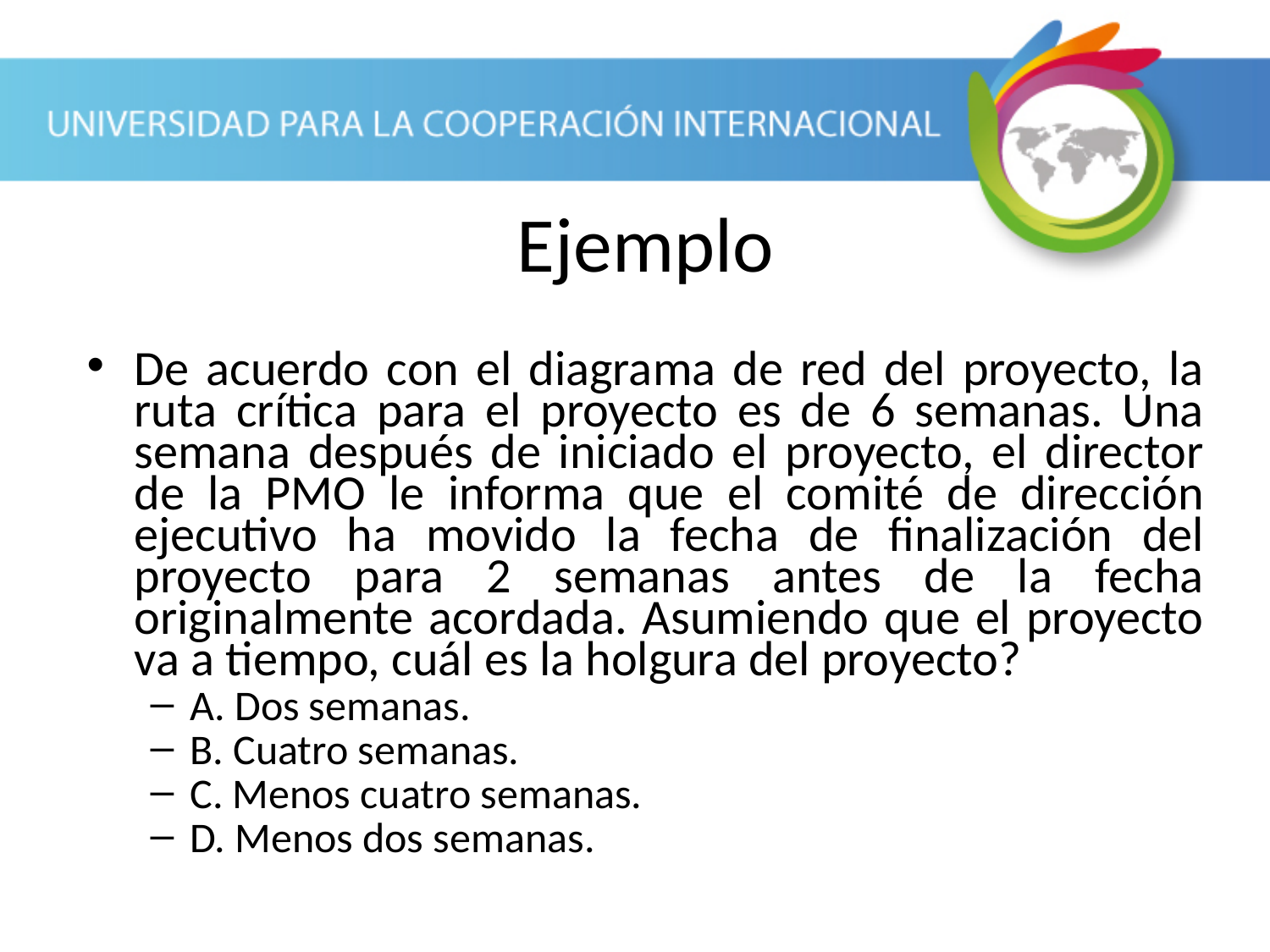

Ejemplo
De acuerdo con el diagrama de red del proyecto, la ruta crítica para el proyecto es de 6 semanas. Una semana después de iniciado el proyecto, el director de la PMO le informa que el comité de dirección ejecutivo ha movido la fecha de finalización del proyecto para 2 semanas antes de la fecha originalmente acordada. Asumiendo que el proyecto va a tiempo, cuál es la holgura del proyecto?
A. Dos semanas.
B. Cuatro semanas.
C. Menos cuatro semanas.
D. Menos dos semanas.